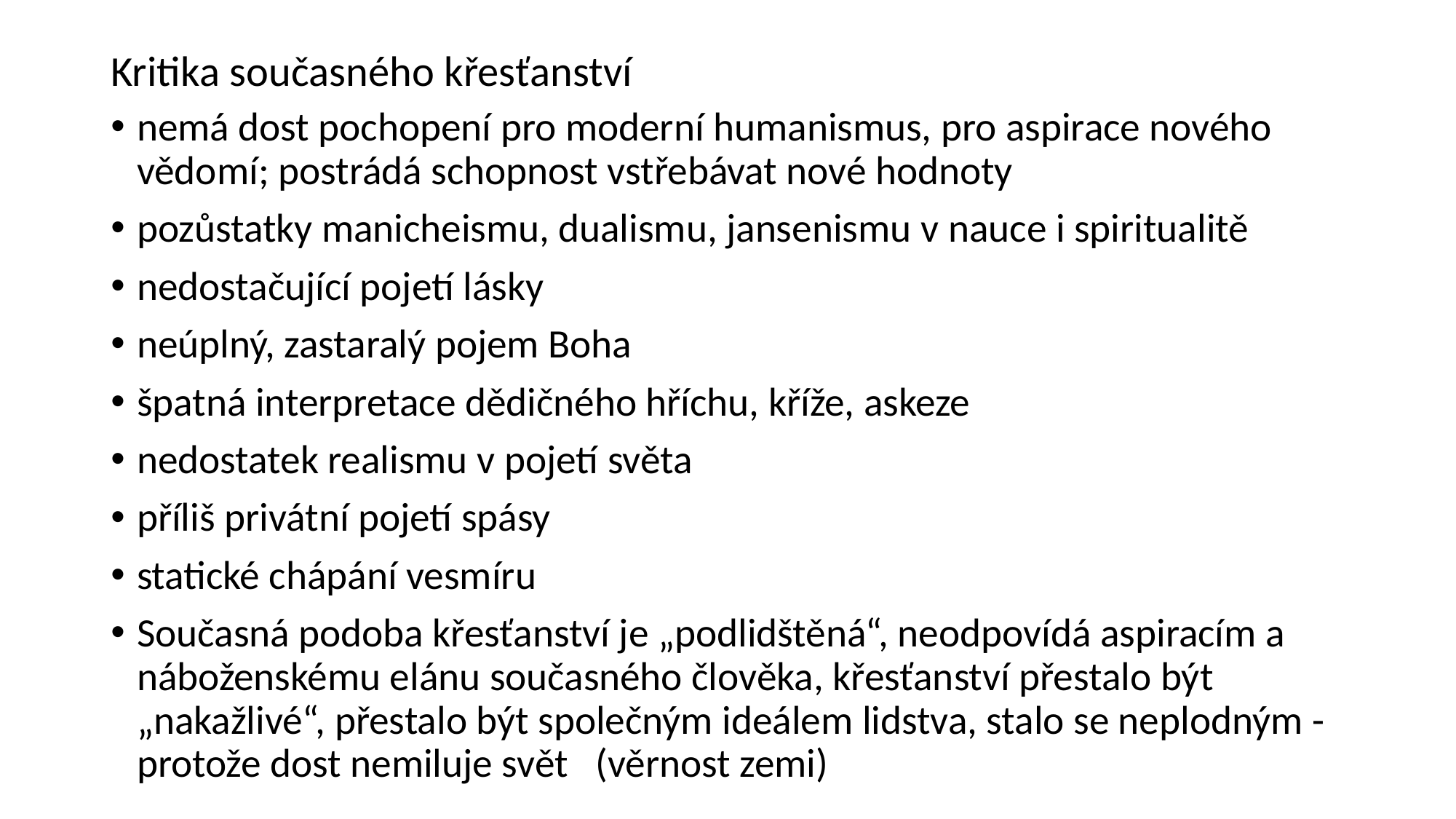

# Kritika současného křesťanství
nemá dost pochopení pro moderní humanismus, pro aspirace nového vědomí; postrádá schopnost vstřebávat nové hodnoty
pozůstatky manicheismu, dualismu, jansenismu v nauce i spiritualitě
nedostačující pojetí lásky
neúplný, zastaralý pojem Boha
špatná interpretace dědičného hříchu, kříže, askeze
nedostatek realismu v pojetí světa
příliš privátní pojetí spásy
statické chápání vesmíru
Současná podoba křesťanství je „podlidštěná“, neodpovídá aspiracím a náboženskému elánu současného člověka, křesťanství přestalo být „nakažlivé“, přestalo být společným ideálem lidstva, stalo se neplodným - protože dost nemiluje svět   (věrnost zemi)